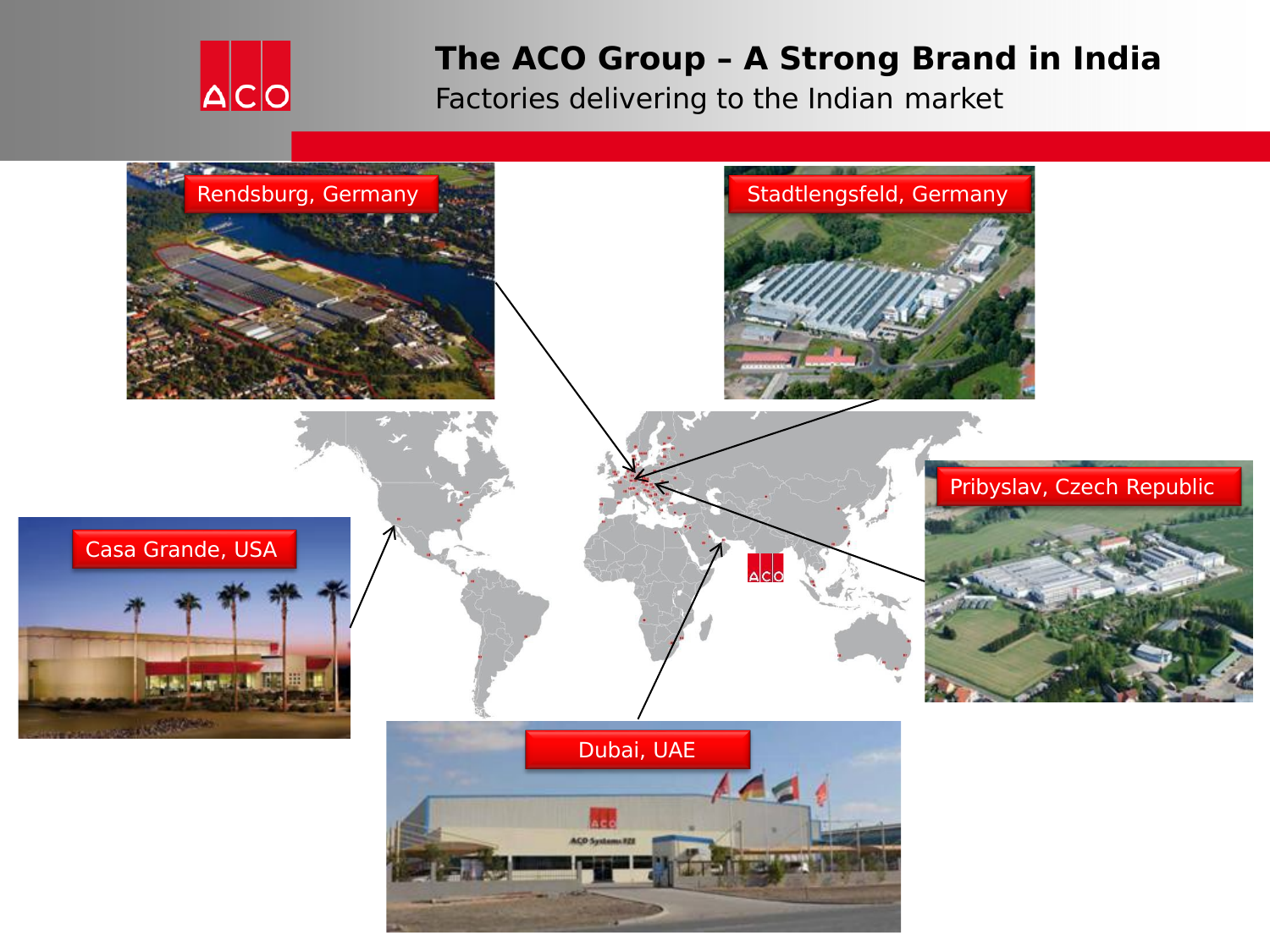

# The ACO Group – A Strong Brand in India
Factories delivering to the Indian market

Rendsburg, Germany
Stadtlengsfeld, Germany

Pribyslav, Czech Republic

Casa Grande, USA

Dubai, UAE